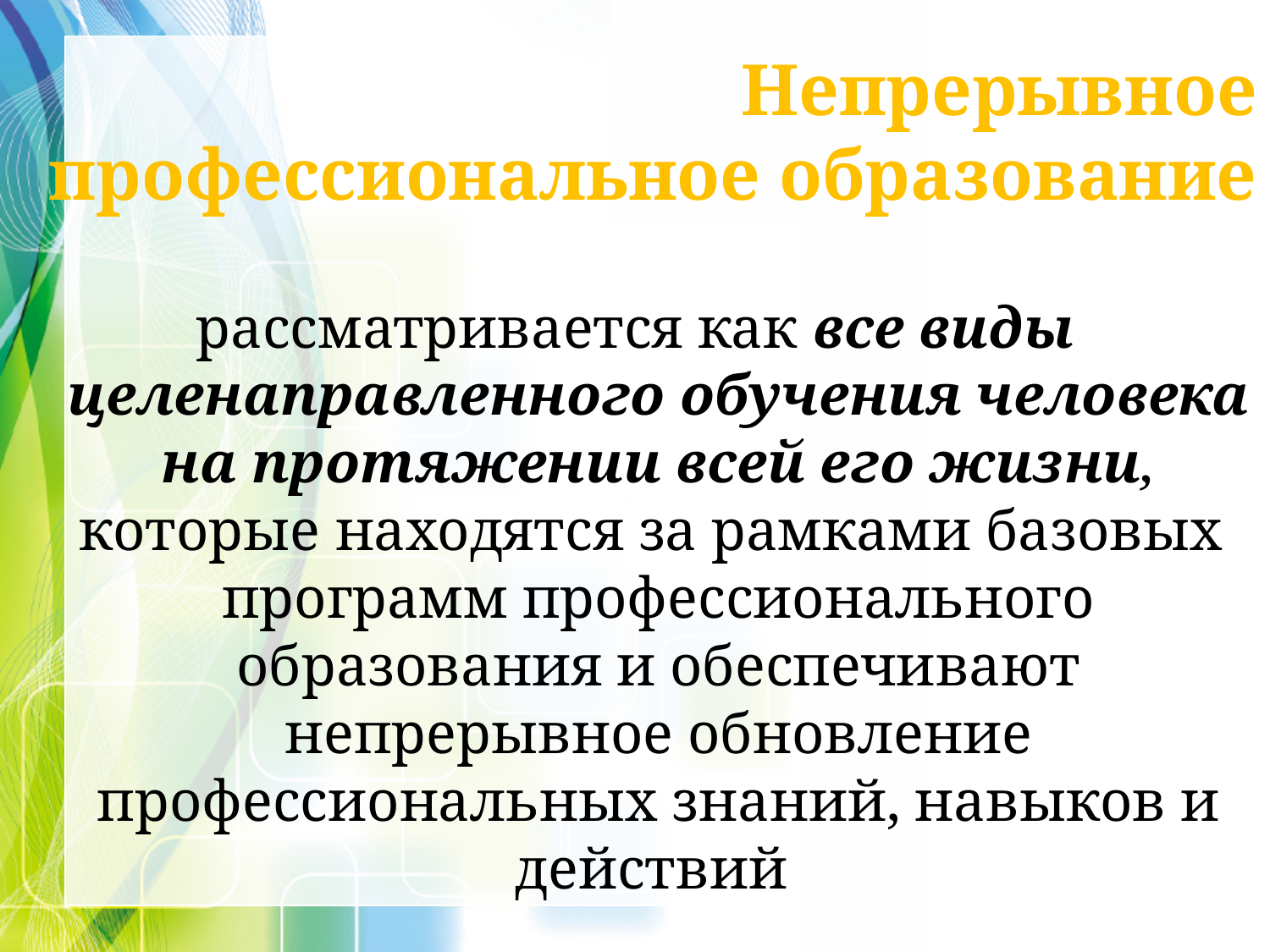

# Непрерывное профессиональное образование

рассматривается как все виды целенаправленного обучения человека на протяжении всей его жизни, которые находятся за рамками базовых  программ профессионального образования и обеспечивают непрерывное обновление профессиональных знаний, навыков и действий